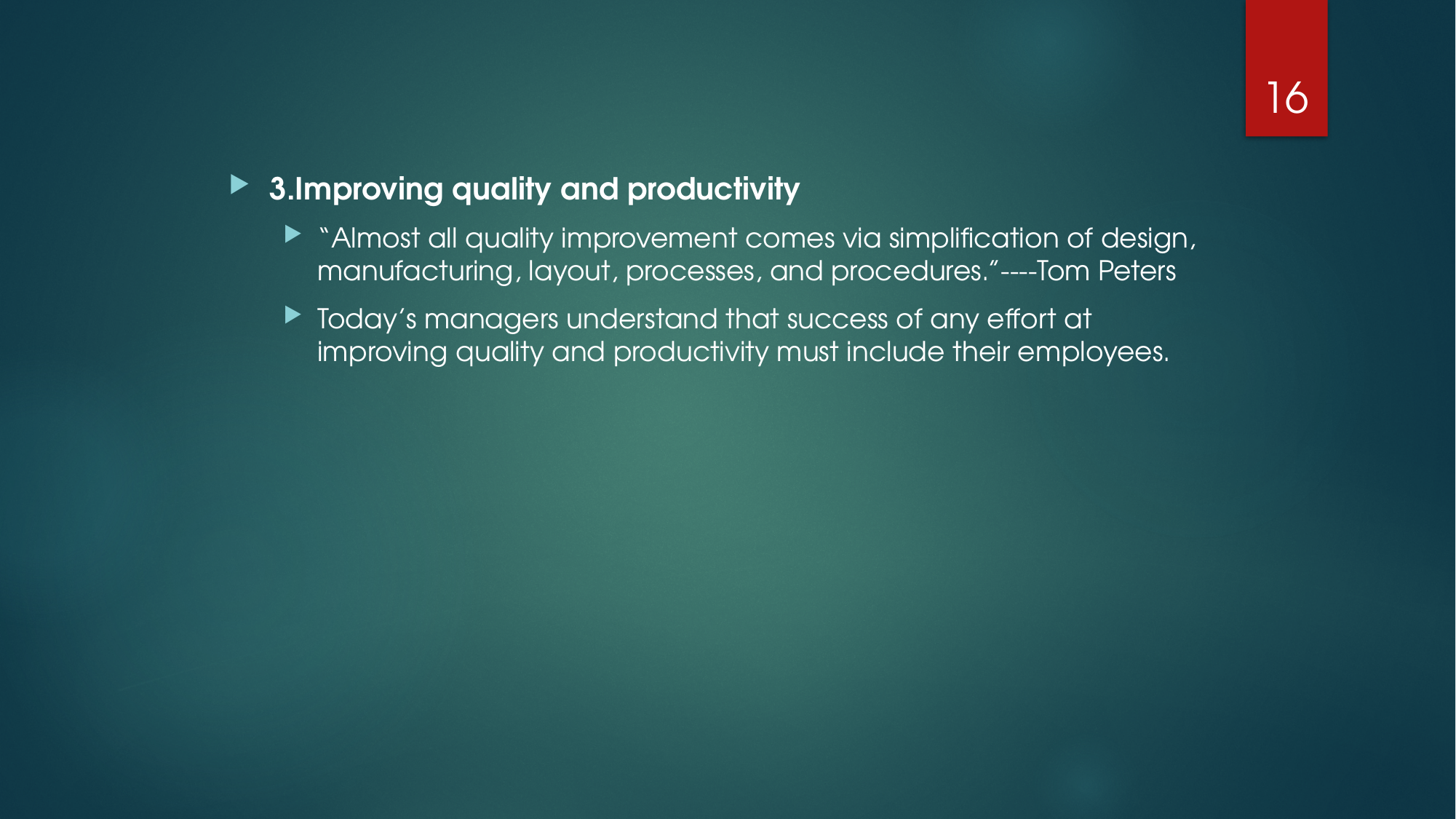

16
3.Improving quality and productivity
“Almost all quality improvement comes via simplification of design, manufacturing, layout, processes, and procedures.”----Tom Peters
Today’s managers understand that success of any effort at improving quality and productivity must include their employees.